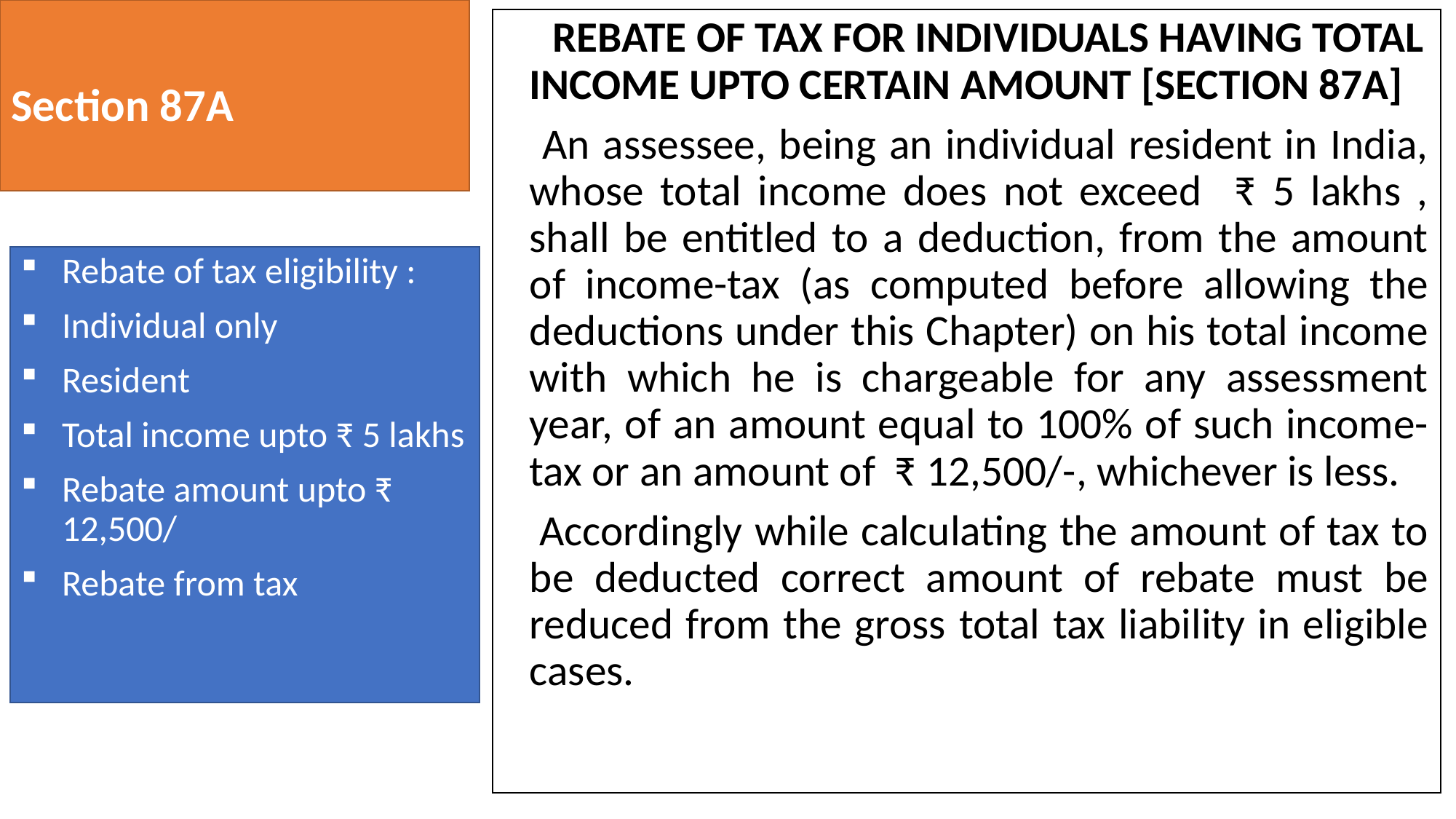

# Section 87A
     REBATE OF TAX FOR INDIVIDUALS HAVING TOTAL INCOME UPTO CERTAIN AMOUNT [SECTION 87A]
   An assessee, being an individual resident in India, whose total income does not exceed  ₹ 5 lakhs , shall be entitled to a deduction, from the amount of income-tax (as computed before allowing the deductions under this Chapter) on his total income with which he is chargeable for any assessment year, of an amount equal to 100% of such income-tax or an amount of  ₹ 12,500/-, whichever is less.
   Accordingly while calculating the amount of tax to be deducted correct amount of rebate must be reduced from the gross total tax liability in eligible cases.

Rebate of tax eligibility :
Individual only
Resident
Total income upto ₹ 5 lakhs
Rebate amount upto ₹ 12,500/
Rebate from tax